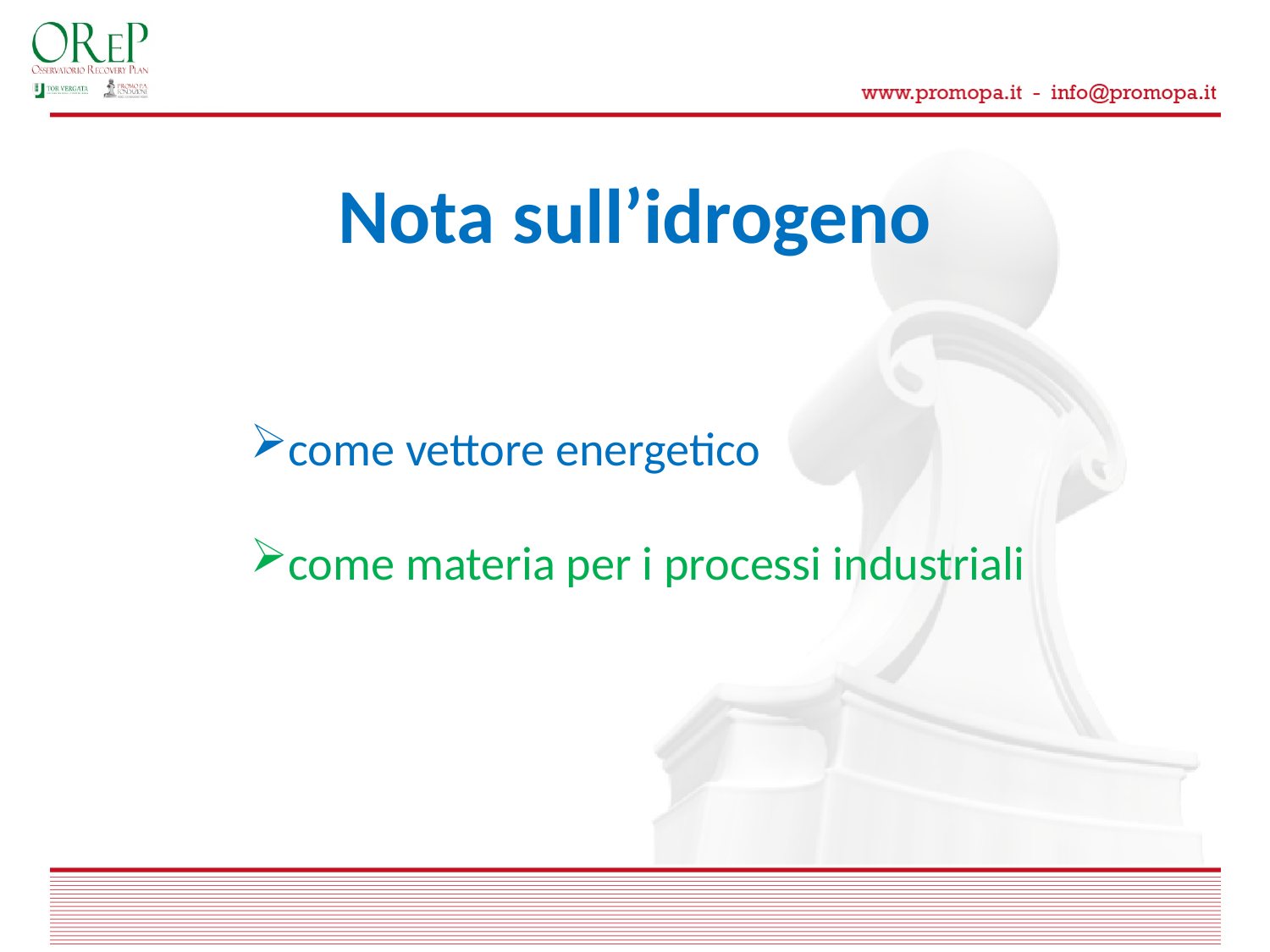

# Nota sull’idrogeno

come vettore energetico

come materia per i processi industriali